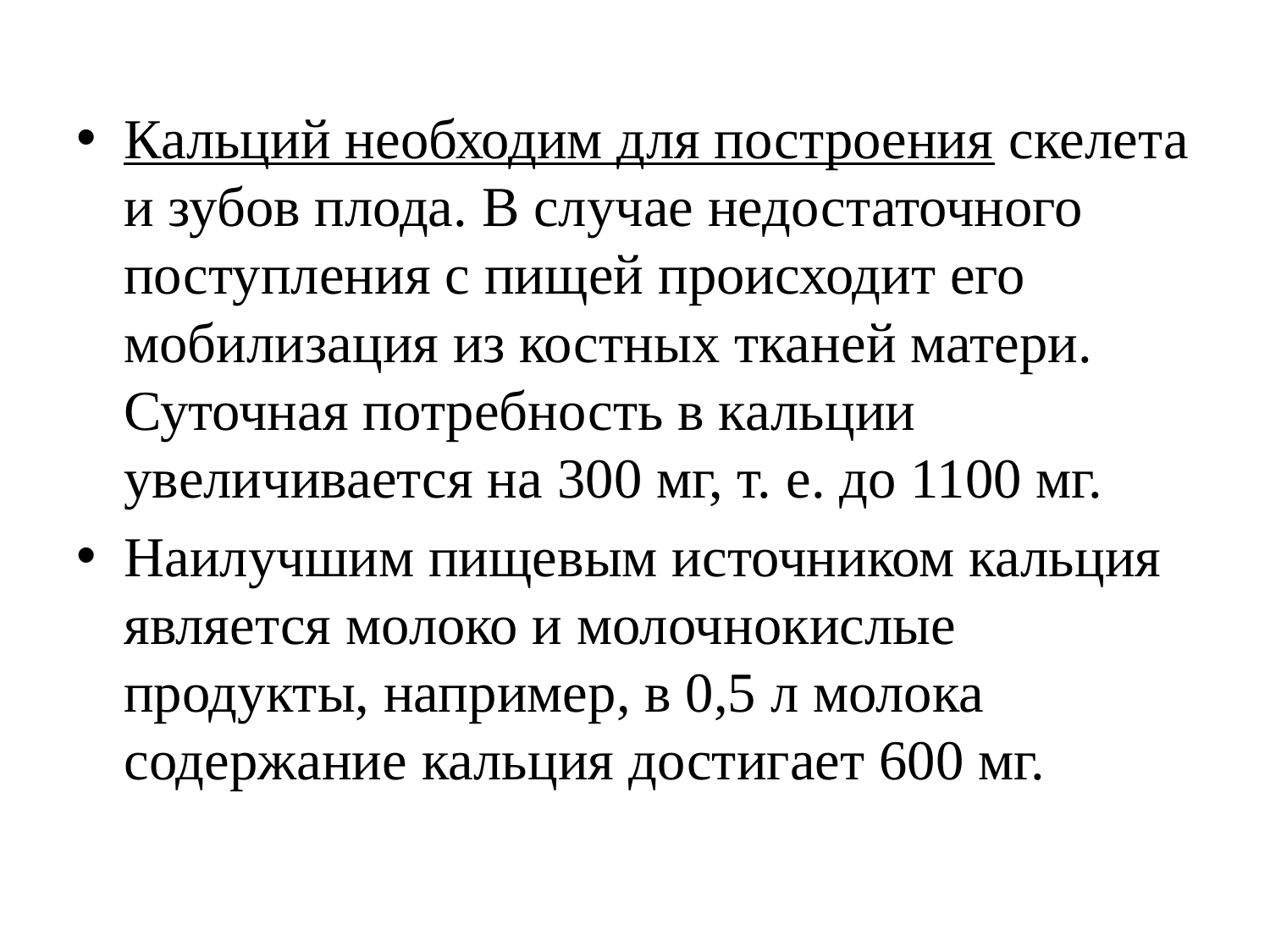

Кальций необходим для построения скелета и зубов плода. В случае недостаточного поступления с пищей происходит его мобилизация из костных тканей матери. Суточная потребность в кальции увеличивается на 300 мг, т. е. до 1100 мг.
Наилучшим пищевым источником кальция является молоко и молочнокислые продукты, на­пример, в 0,5 л молока содержание кальция достигает 600 мг.